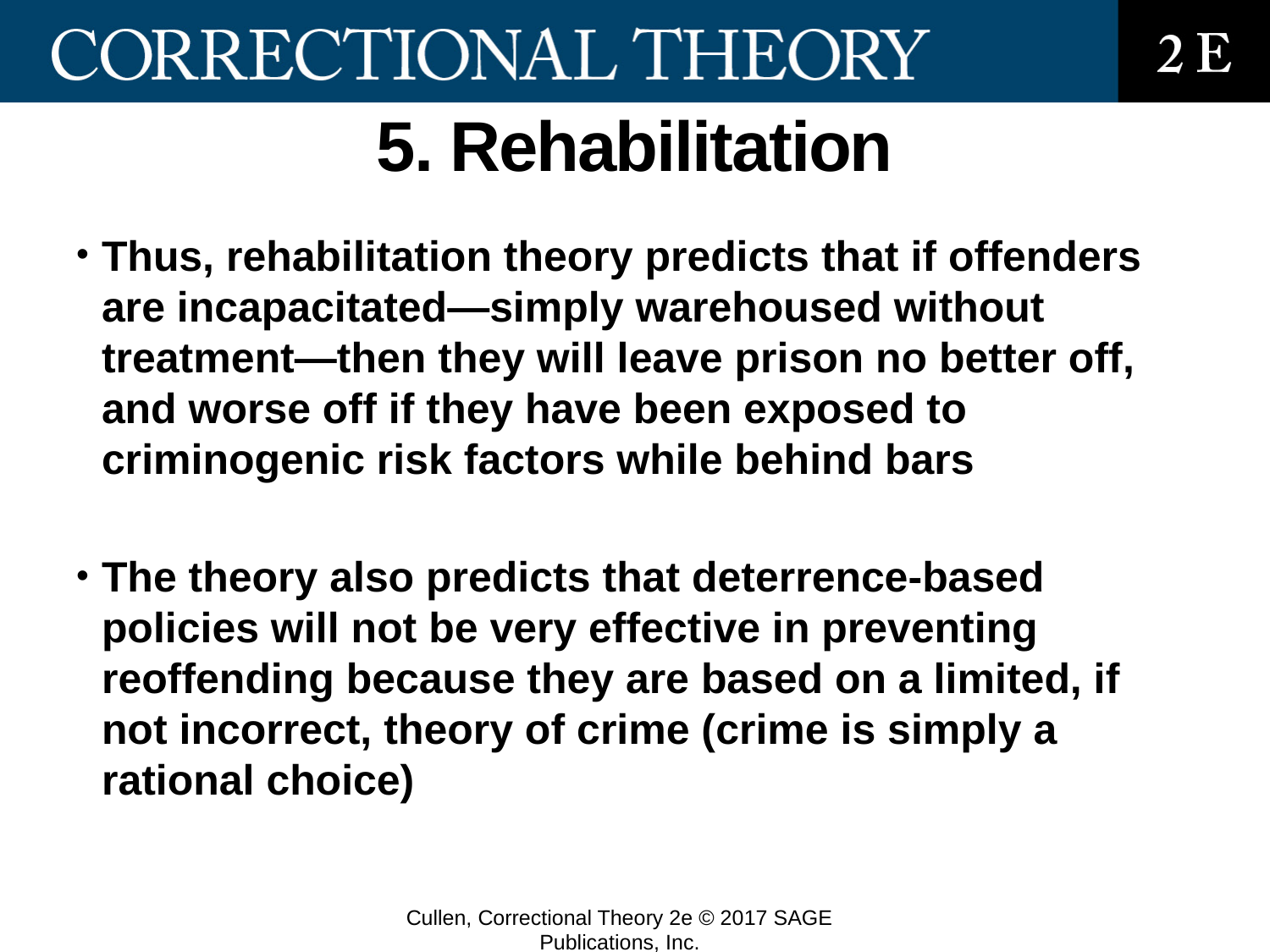

# 5. Rehabilitation
Thus, rehabilitation theory predicts that if offenders are incapacitated—simply warehoused without treatment—then they will leave prison no better off, and worse off if they have been exposed to criminogenic risk factors while behind bars

The theory also predicts that deterrence-based policies will not be very effective in preventing reoffending because they are based on a limited, if not incorrect, theory of crime (crime is simply a rational choice)

Cullen, Correctional Theory 2e © 2017 SAGE Publications, Inc.